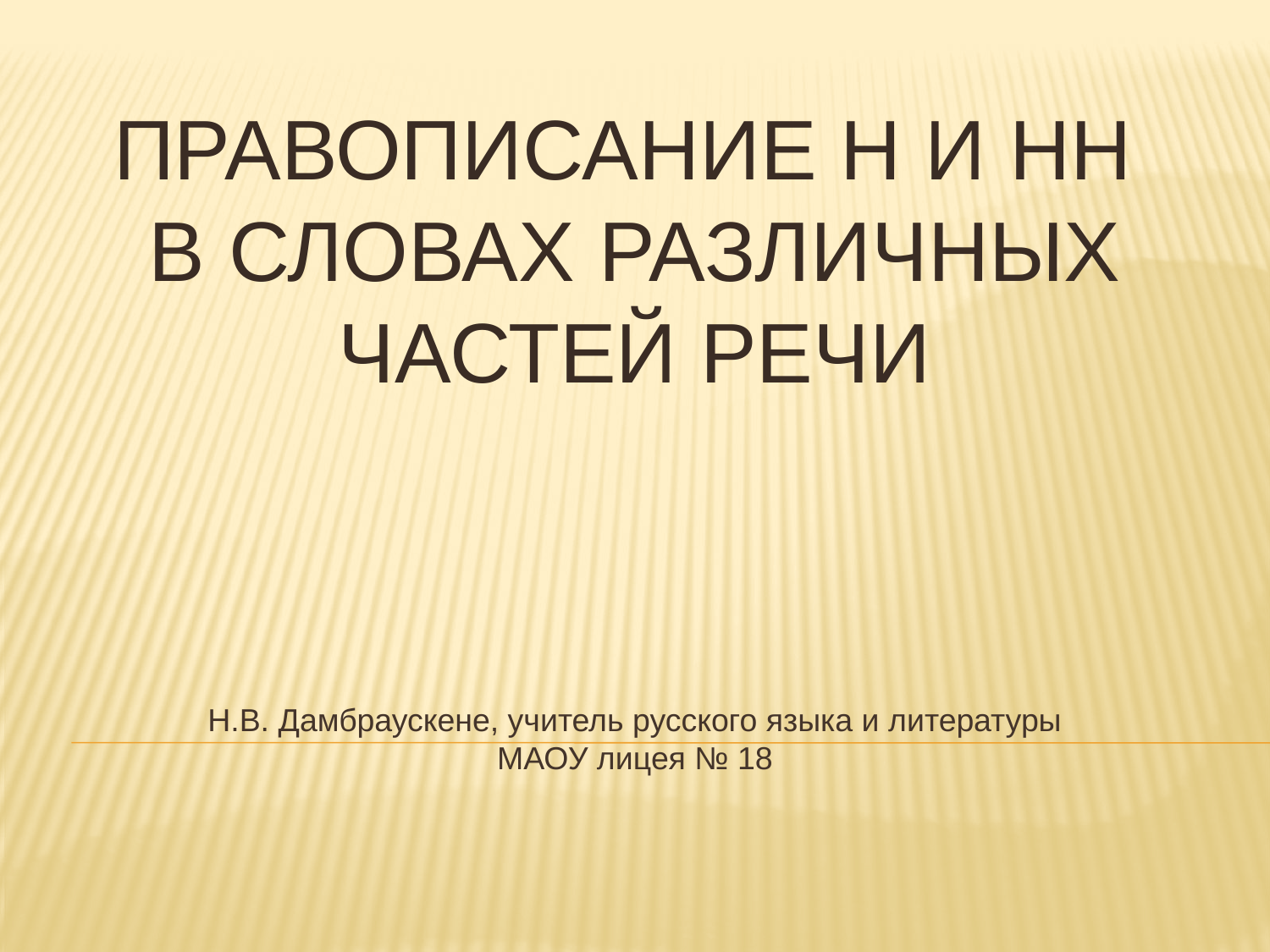

# Правописание Н и НН в словах различных частей речи
Н.В. Дамбраускене, учитель русского языка и литературы МАОУ лицея № 18